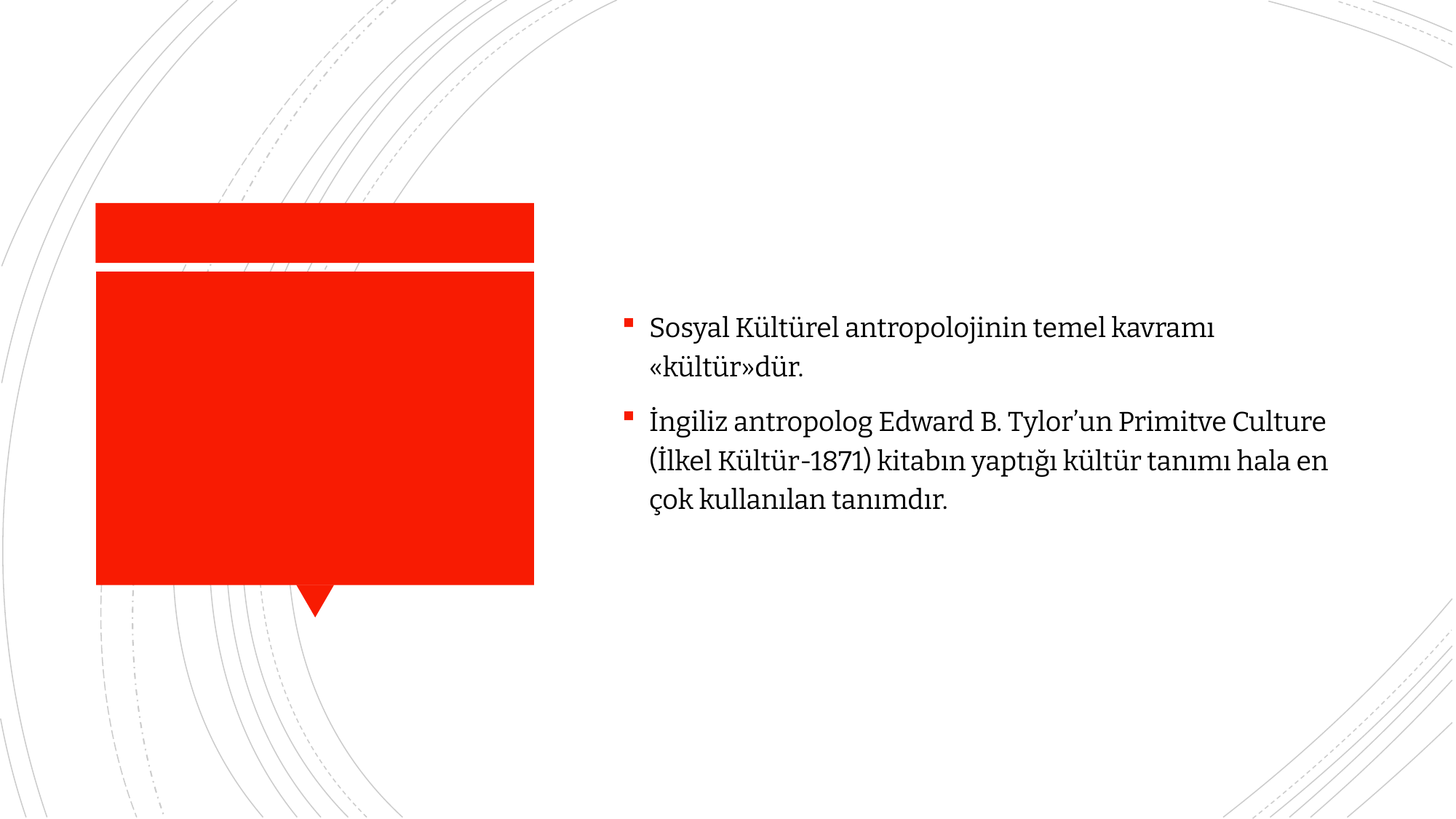

Sosyal Kültürel antropolojinin temel kavramı «kültür»dür.
İngiliz antropolog Edward B. Tylor’un Primitve Culture (İlkel Kültür-1871) kitabın yaptığı kültür tanımı hala en çok kullanılan tanımdır.
#